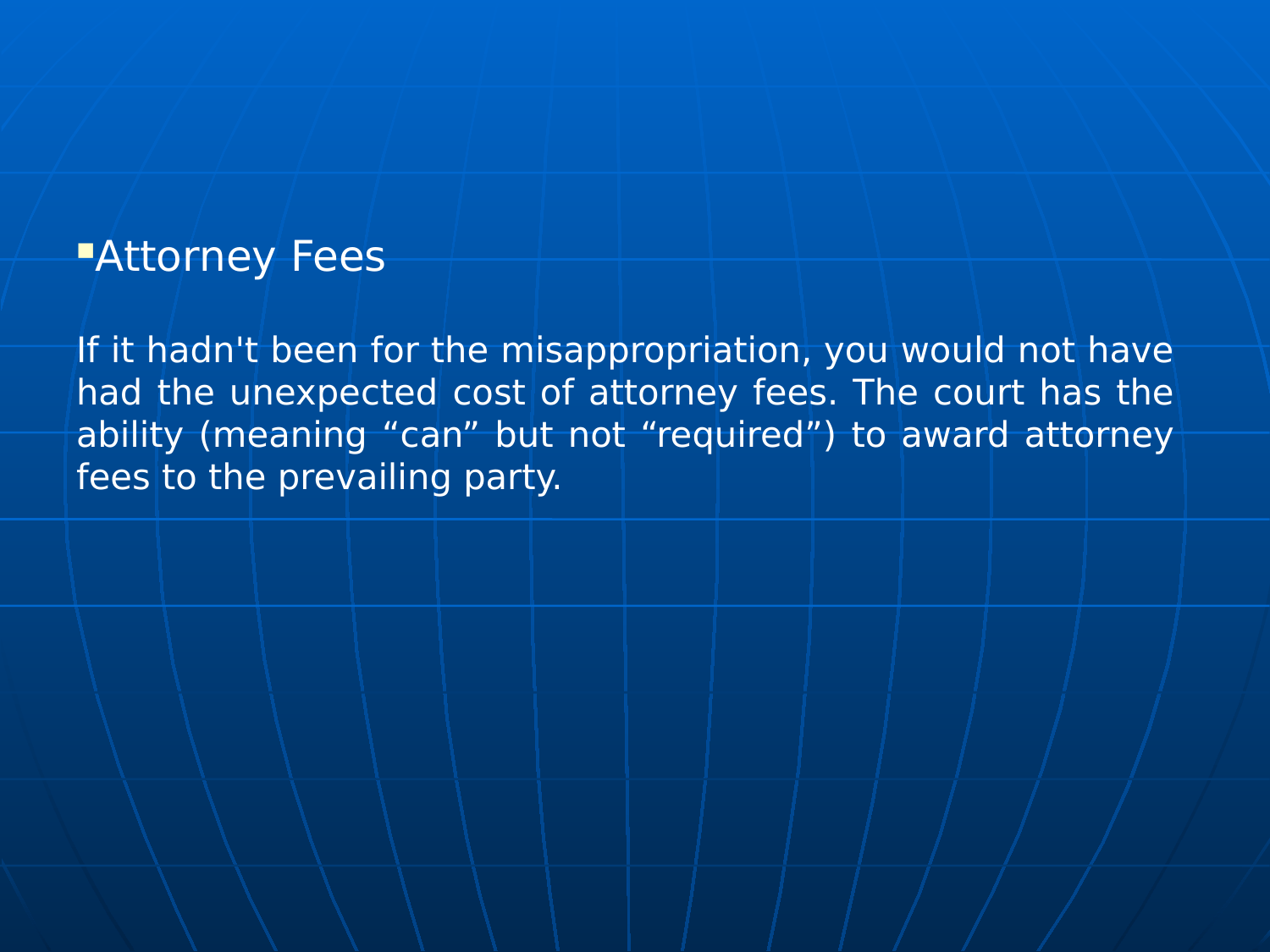

Attorney Fees

If it hadn't been for the misappropriation, you would not have had the unexpected cost of attorney fees. The court has the ability (meaning “can” but not “required”) to award attorney fees to the prevailing party.